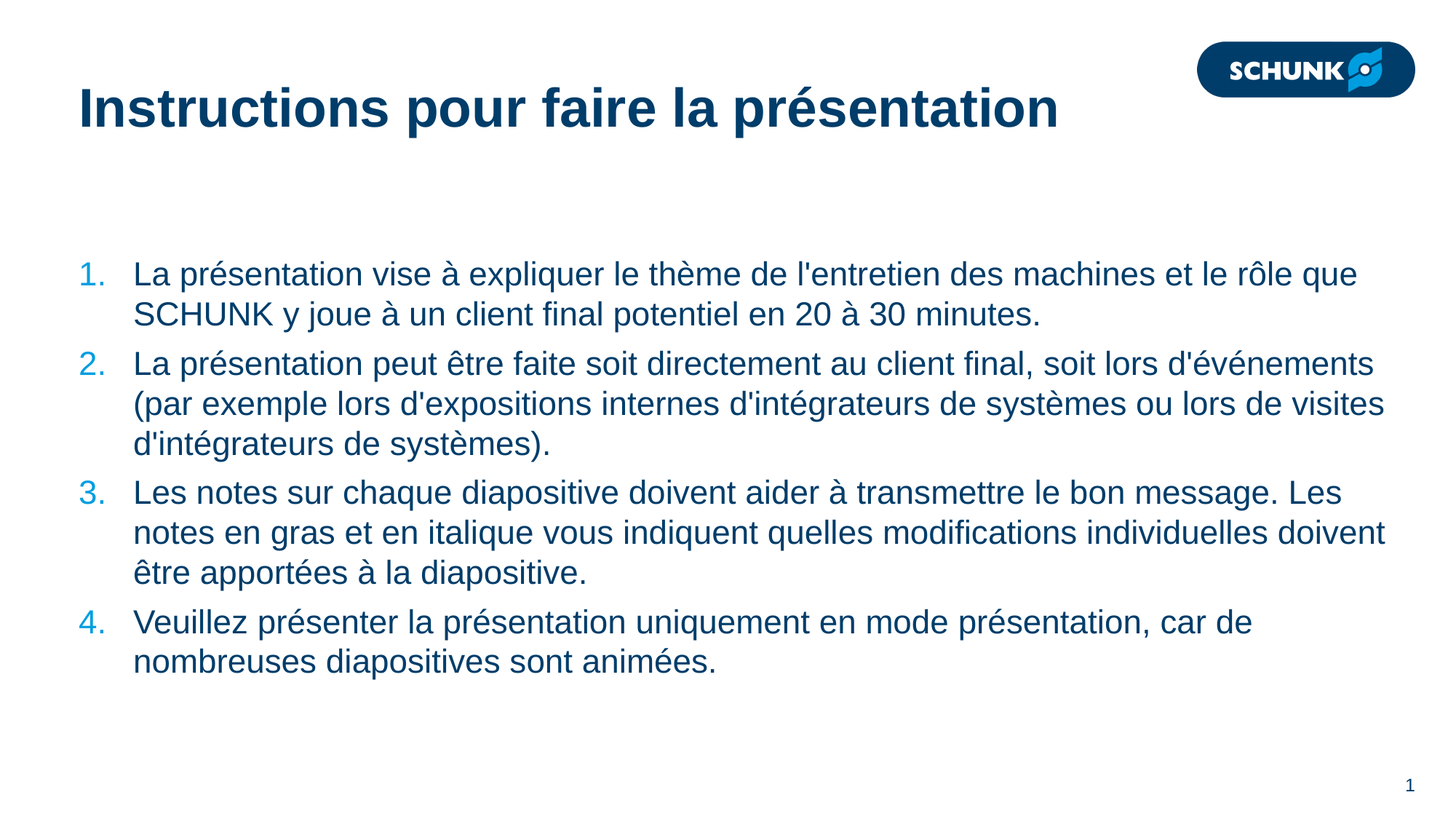

# Instructions pour faire la présentation
La présentation vise à expliquer le thème de l'entretien des machines et le rôle que SCHUNK y joue à un client final potentiel en 20 à 30 minutes.
La présentation peut être faite soit directement au client final, soit lors d'événements (par exemple lors d'expositions internes d'intégrateurs de systèmes ou lors de visites d'intégrateurs de systèmes).
Les notes sur chaque diapositive doivent aider à transmettre le bon message. Les notes en gras et en italique vous indiquent quelles modifications individuelles doivent être apportées à la diapositive.
Veuillez présenter la présentation uniquement en mode présentation, car de nombreuses diapositives sont animées.
1